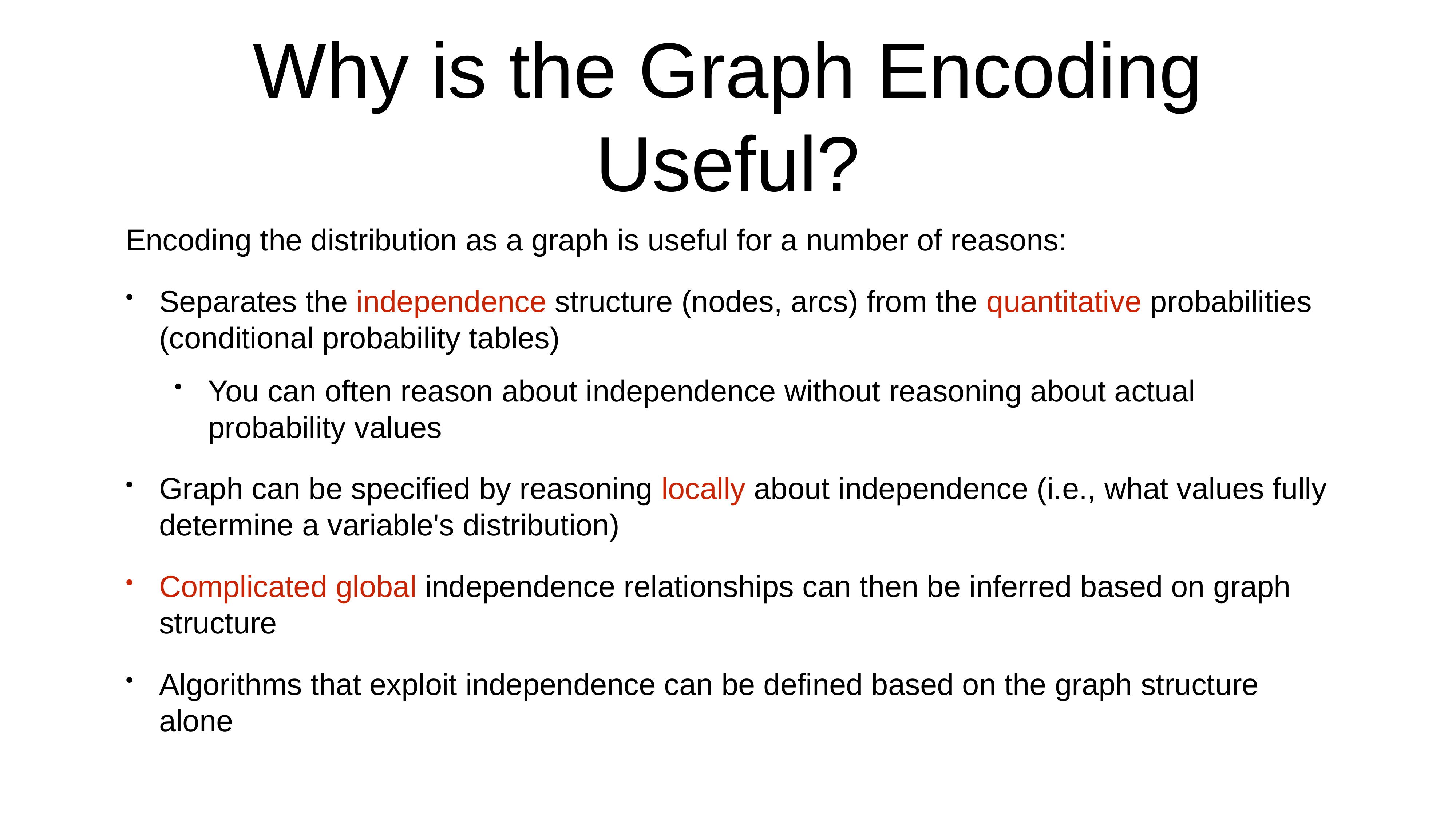

# Why is the Graph Encoding Useful?
Encoding the distribution as a graph is useful for a number of reasons:
Separates the independence structure (nodes, arcs) from the quantitative probabilities (conditional probability tables)
You can often reason about independence without reasoning about actual probability values
Graph can be specified by reasoning locally about independence (i.e., what values fully determine a variable's distribution)
Complicated global independence relationships can then be inferred based on graph structure
Algorithms that exploit independence can be defined based on the graph structure alone